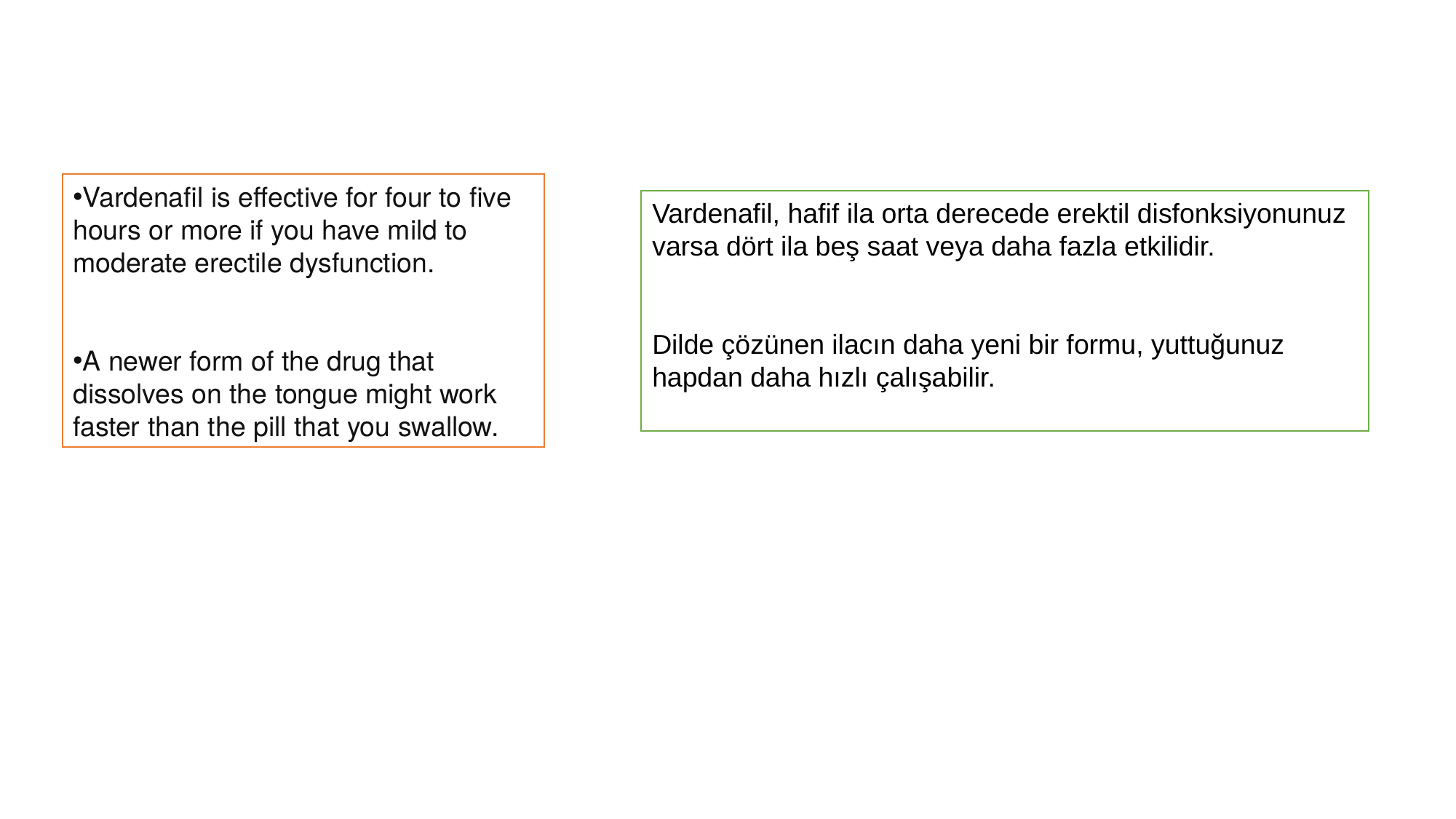

Vardenafil is effective for four to five hours or more if you have mild to moderate erectile dysfunction.

A newer form of the drug that dissolves on the tongue might work faster than the pill that you swallow.
Vardenafil, hafif ila orta derecede erektil disfonksiyonunuz varsa dört ila beş saat veya daha fazla etkilidir.

Dilde çözünen ilacın daha yeni bir formu, yuttuğunuz hapdan daha hızlı çalışabilir.